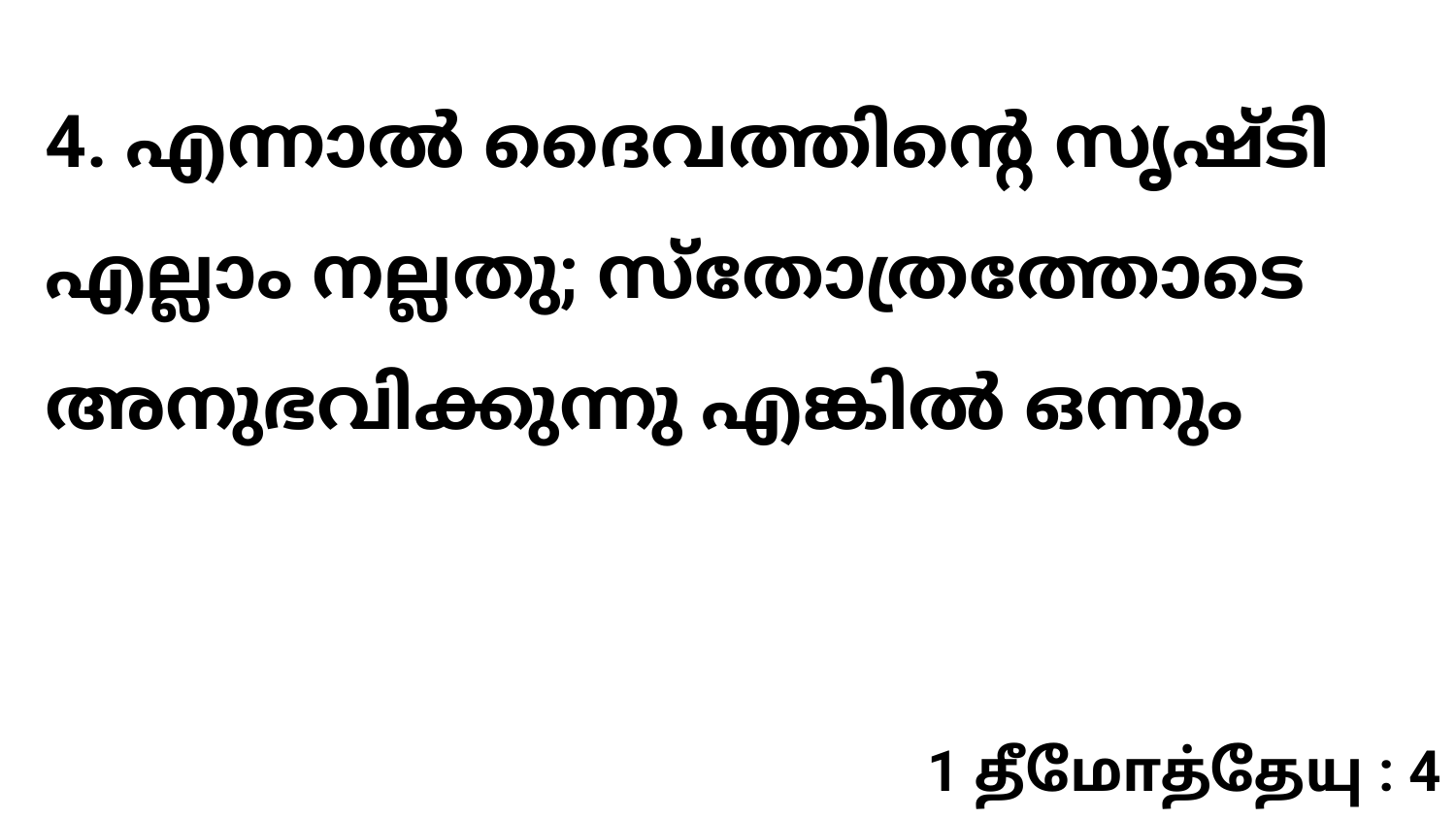

4. എന്നാൽ ദൈവത്തിന്റെ സൃഷ്ടി എല്ലാം നല്ലതു; സ്തോത്രത്തോടെ അനുഭവിക്കുന്നു എങ്കിൽ ഒന്നും
1 தீமோத்தேயு : 4